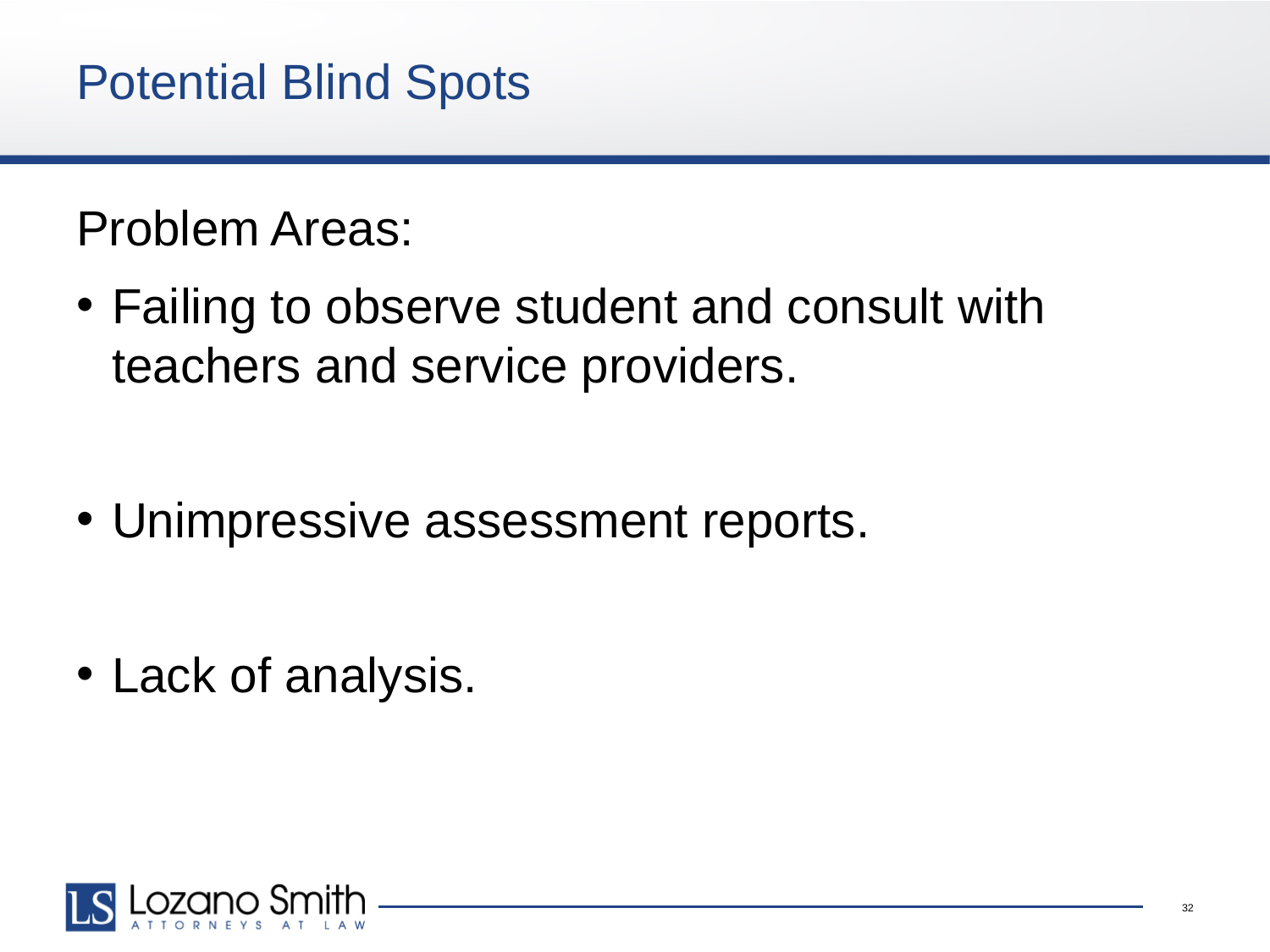

Potential Blind Spots
Problem Areas:
Failing to observe student and consult with teachers and service providers.

Unimpressive assessment reports.

Lack of analysis.

32